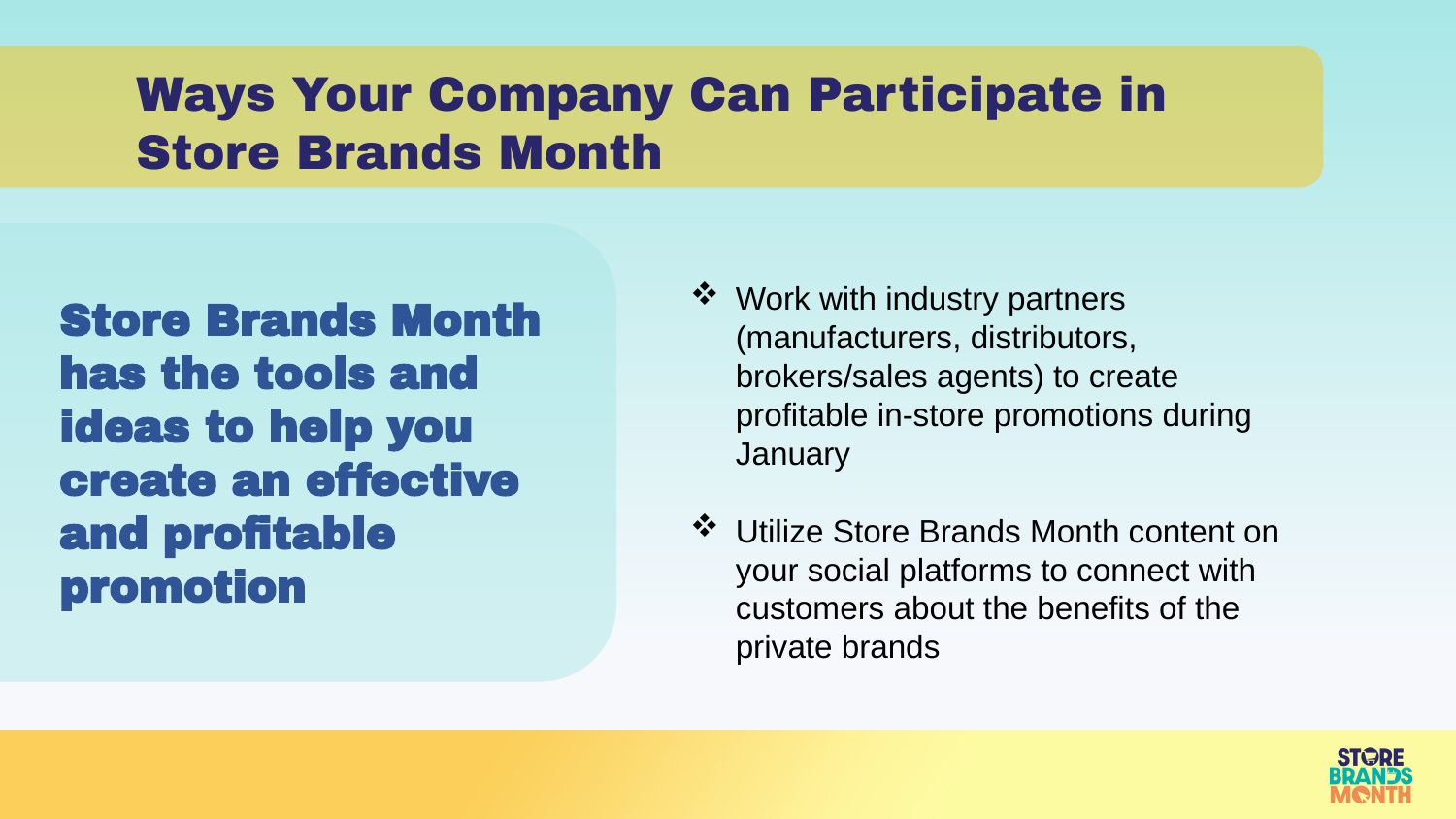

Ways Your Company Can Participate in
Store Brands Month

Work with industry partners (manufacturers, distributors, brokers/sales agents) to create profitable in-store promotions during January

Utilize Store Brands Month content on your social platforms to connect with customers about the benefits of the private brands

Store Brands Month has the tools and ideas to help you create an effective and profitable promotion